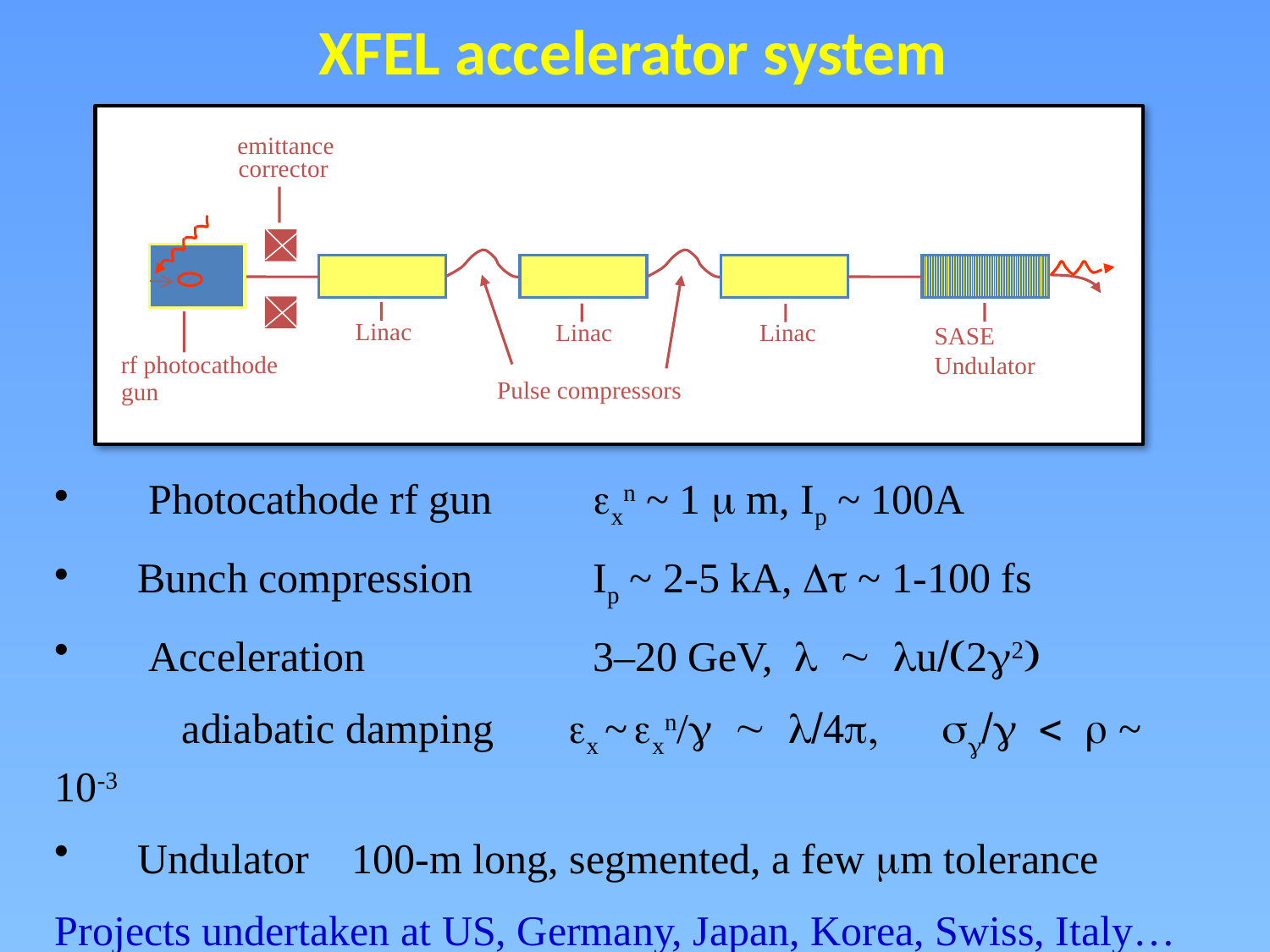

XFEL accelerator system

emittance
corrector

Linac
Linac
Linac

SASE Undulator
rf photocathode
Pulse compressors
gun
 	Photocathode rf gun	εxn ~ 1 μ m, Ip ~ 100A
     Bunch compression	Ip ~ 2-5 kA, Δτ ~ 1-100 fs
 	Acceleration		3–20 GeV,  λ ∼ λu/(2γ2)
		adiabatic damping       εx ~ εxn/γ ∼ λ/4π,   σγ/γ < ρ ~ 10-3
     Undulator    100-m long, segmented, a few μm tolerance
Projects undertaken at US, Germany, Japan, Korea, Swiss, Italy…